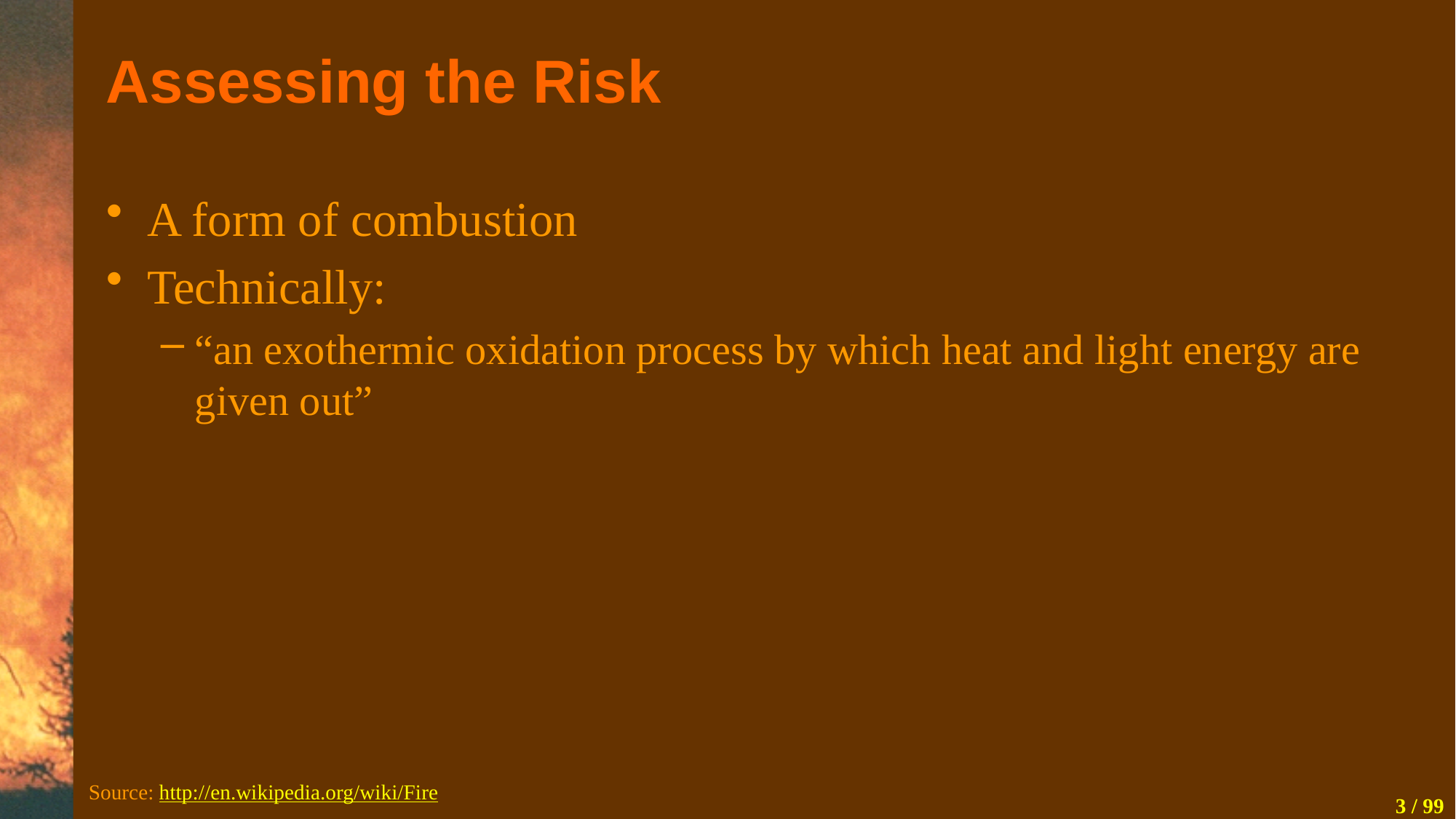

# Assessing the Risk
A form of combustion
Technically:
“an exothermic oxidation process by which heat and light energy are given out”
Source: http://en.wikipedia.org/wiki/Fire
3 / 99